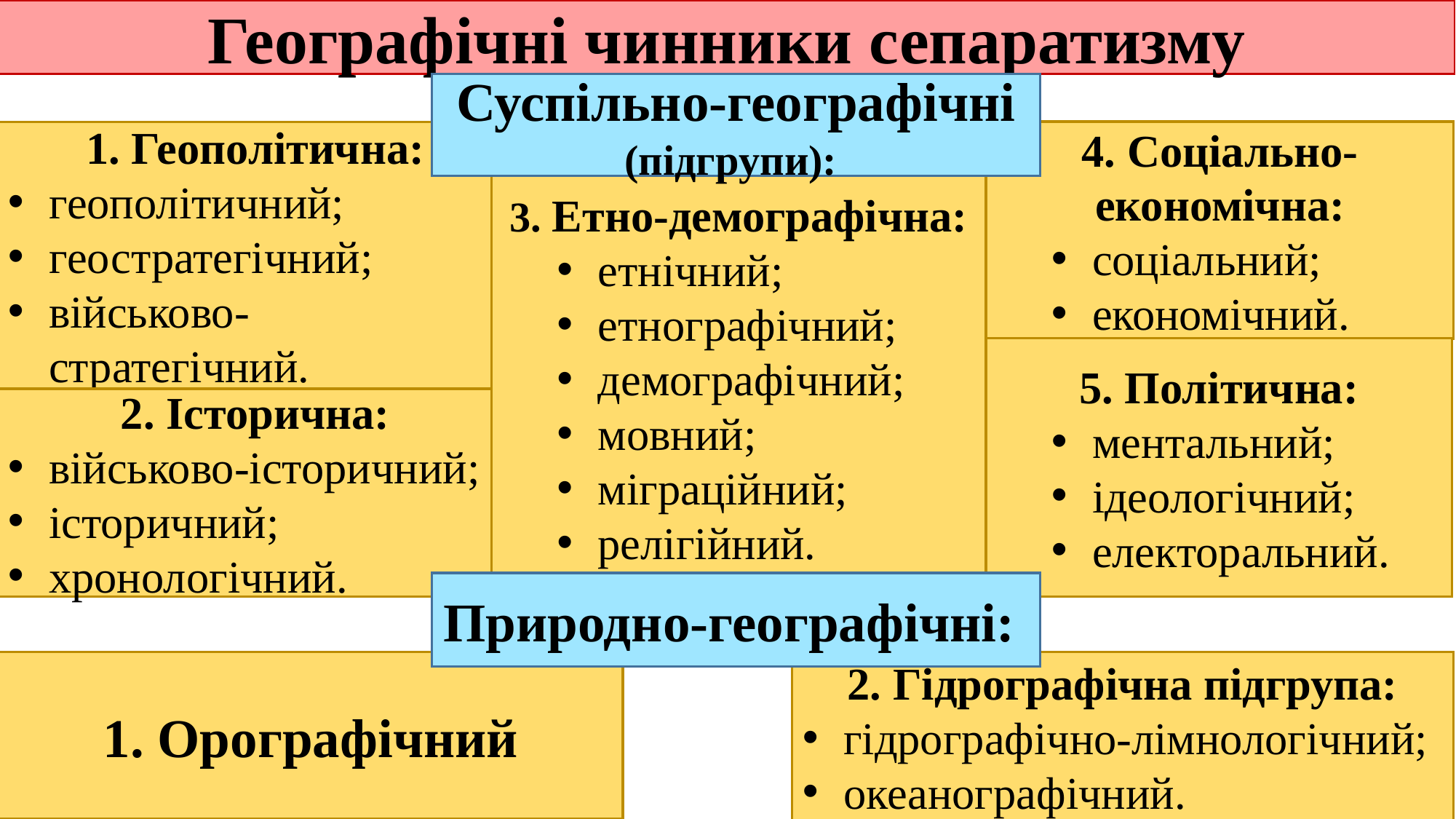

Географічні чинники сепаратизму
Суспільно-географічні (підгрупи):
4. Соціально-економічна:
соціальний;
економічний.
1. Геополітична:
геополітичний;
геостратегічний;
військово- стратегічний.
3. Етно-демографічна:
етнічний;
етнографічний;
демографічний;
мовний;
міграційний;
релігійний.
5. Політична:
ментальний;
ідеологічний;
електоральний.
2. Історична:
військово-історичний;
історичний;
хронологічний.
Природно-географічні:
1. Орографічний
2. Гідрографічна підгрупа:
гідрографічно-лімнологічний;
океанографічний.
8